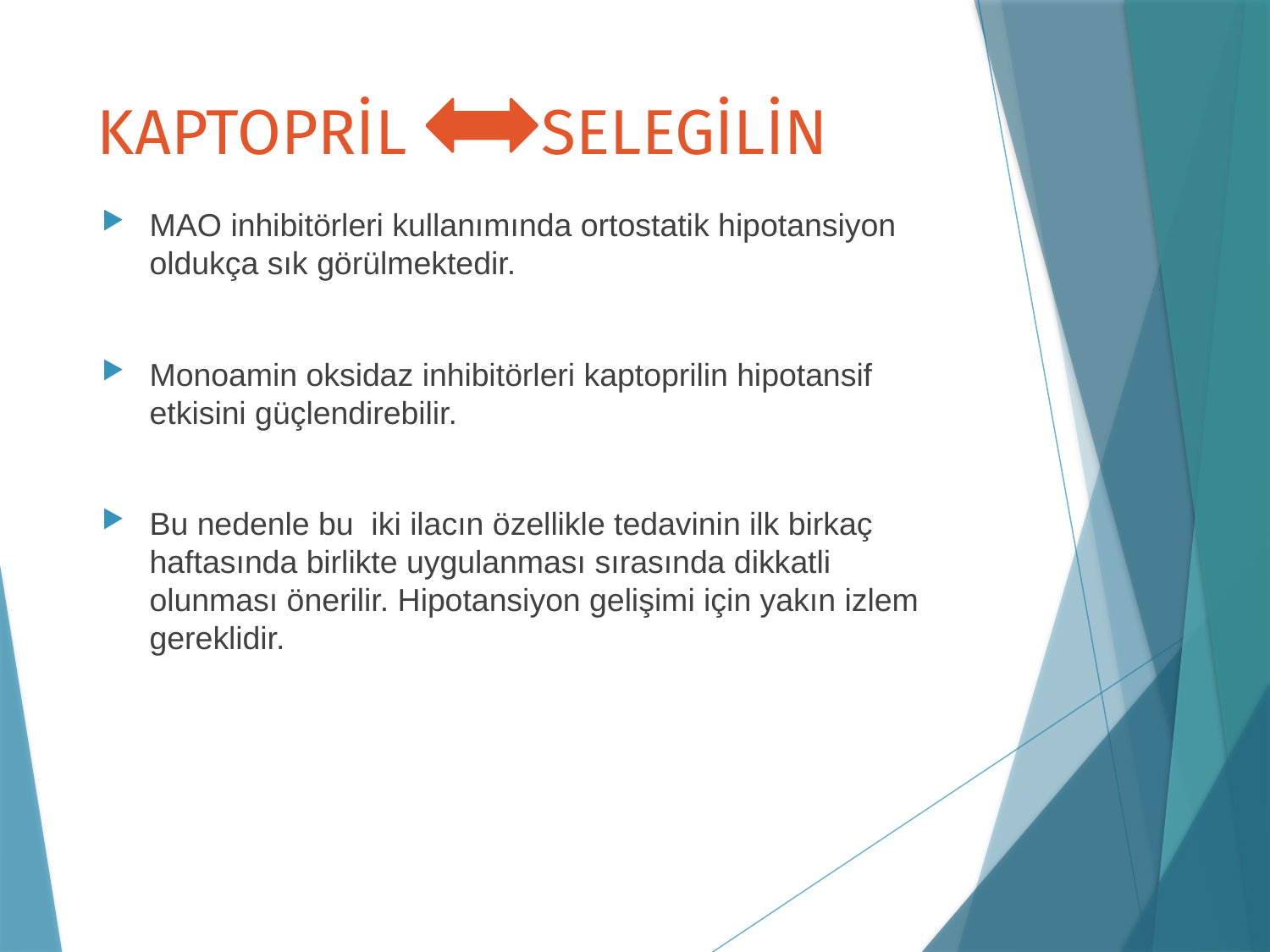

# KAPTOPRİL        SELEGİLİN

MAO inhibitörleri kullanımında ortostatik hipotansiyon oldukça sık görülmektedir.

Monoamin oksidaz inhibitörleri kaptoprilin hipotansif etkisini güçlendirebilir.

Bu nedenle bu  iki ilacın özellikle tedavinin ilk birkaç haftasında birlikte uygulanması sırasında dikkatli olunması önerilir. Hipotansiyon gelişimi için yakın izlem gereklidir.